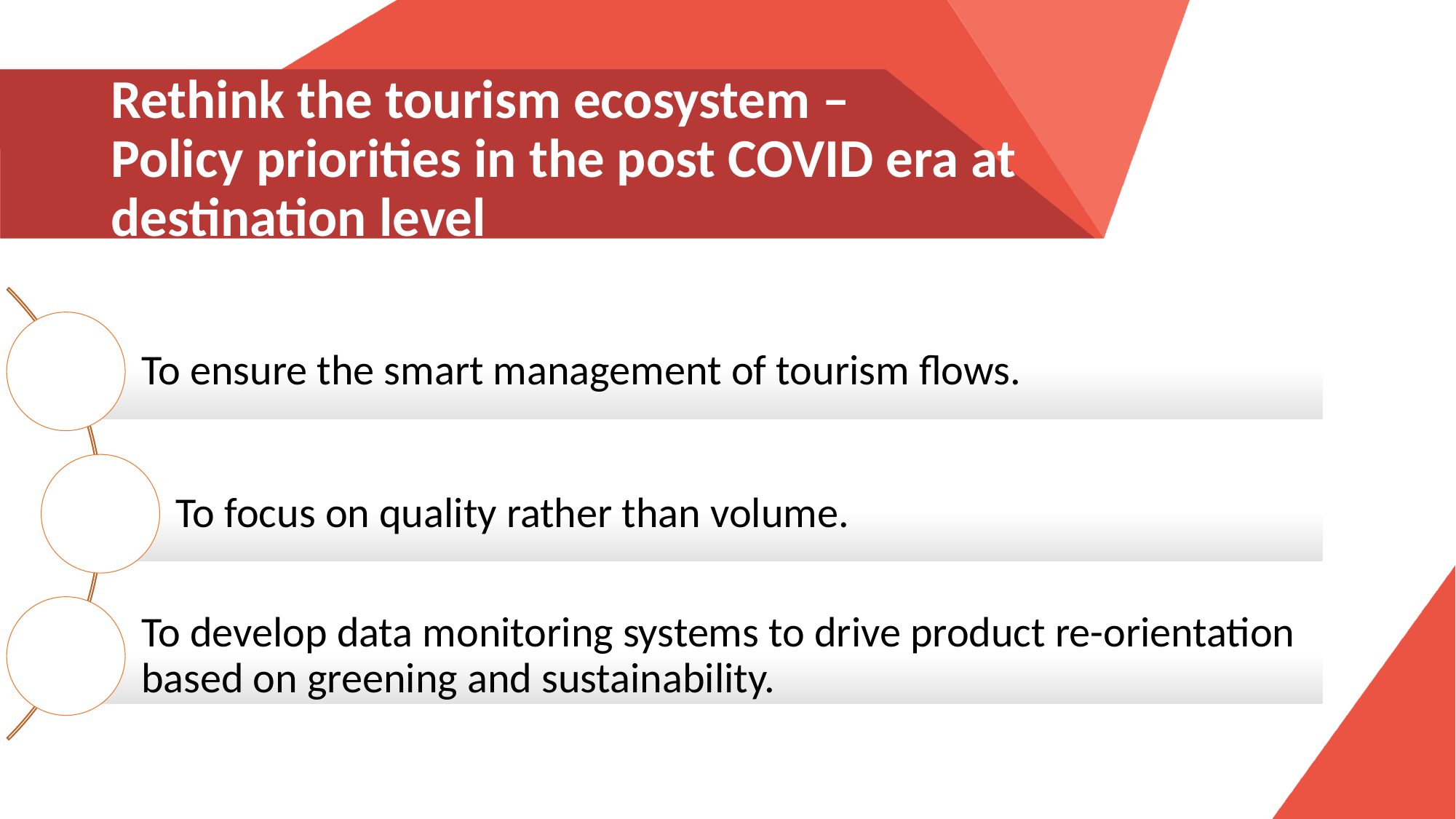

# Rethink the tourism ecosystem – Policy priorities in the post COVID era at destination level
To ensure the smart management of tourism flows.
To focus on quality rather than volume.
To develop data monitoring systems to drive product re-orientation based on greening and sustainability.